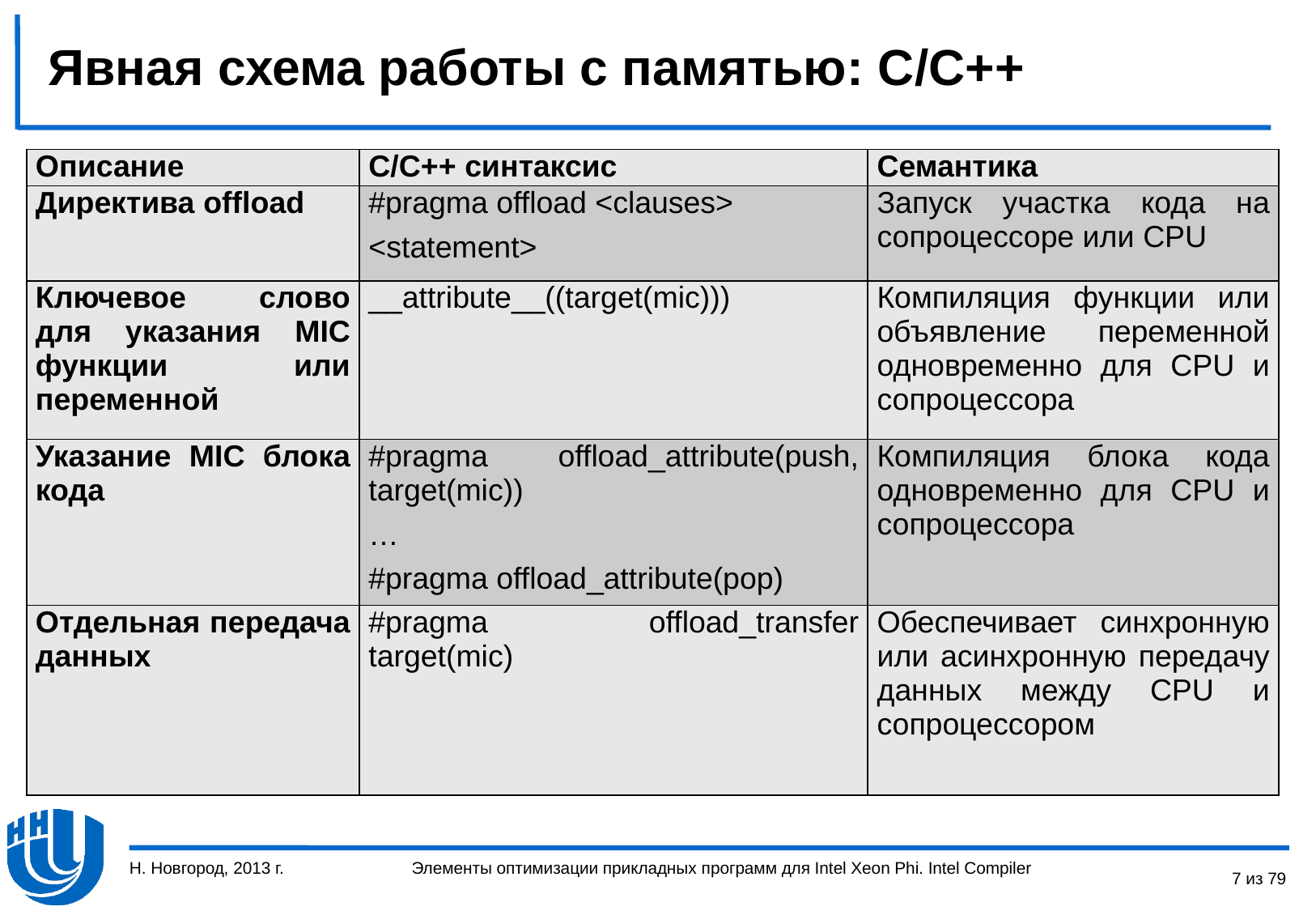

# Явная схема работы с памятью: С/C++
| Описание | C/C++ синтаксис | Семантика |
| --- | --- | --- |
| Директива offload | #pragma offload <clauses> <statement> | Запуск участка кода на сопроцессоре или CPU |
| Ключевое слово для указания MIC функции или переменной | \_\_attribute\_\_((target(mic))) | Компиляция функции или объявление переменной одновременно для CPU и сопроцессора |
| Указание MIC блока кода | #pragma offload\_attribute(push, target(mic)) … #pragma offload\_attribute(pop) | Компиляция блока кода одновременно для CPU и сопроцессора |
| Отдельная передача данных | #pragma offload\_transfer target(mic) | Обеспечивает синхронную или асинхронную передачу данных между CPU и сопроцессором |
Н. Новгород, 2013 г.
7 из 79
Элементы оптимизации прикладных программ для Intel Xeon Phi. Intel Compiler